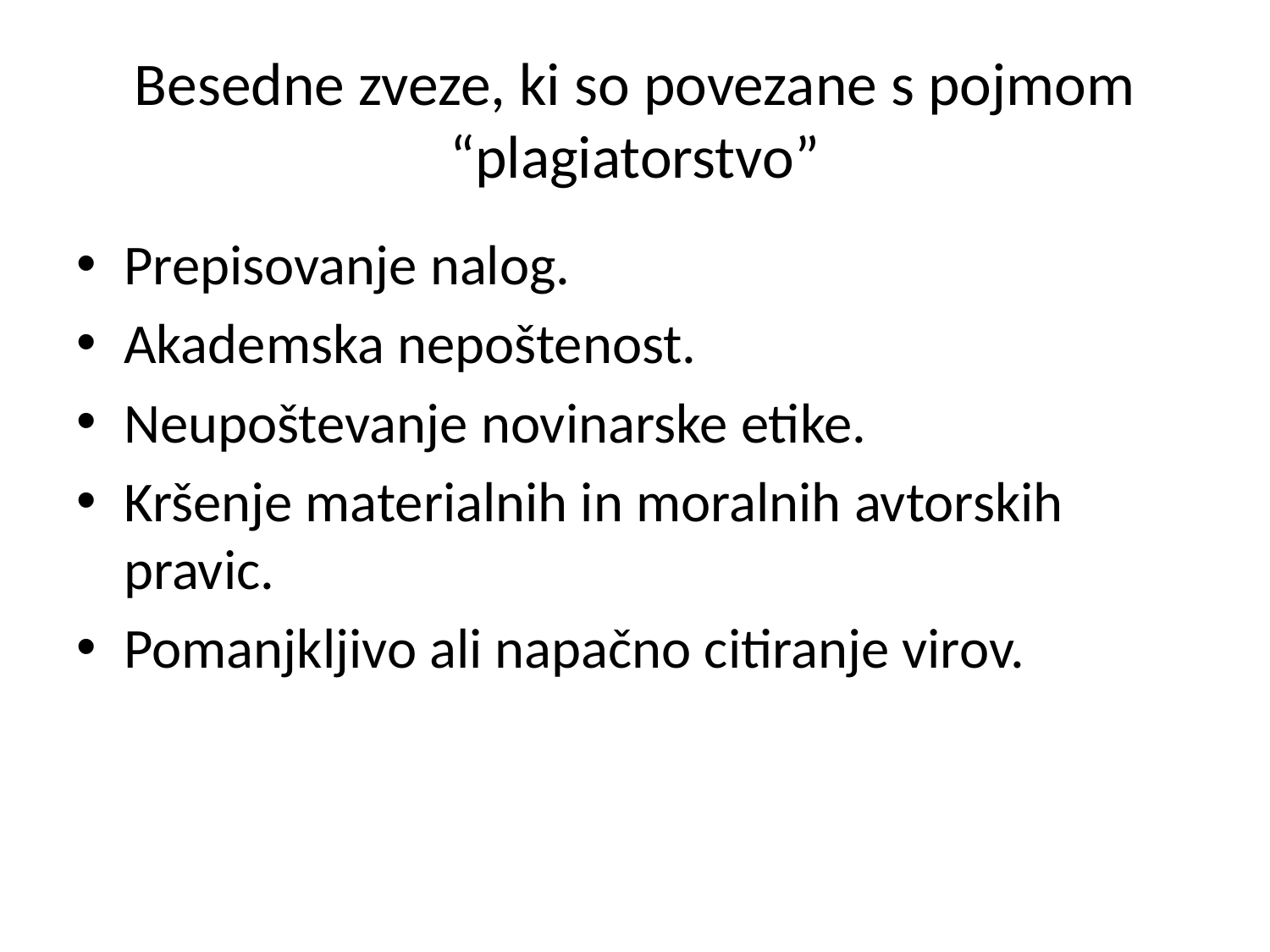

# Besedne zveze, ki so povezane s pojmom “plagiatorstvo”
Prepisovanje nalog.
Akademska nepoštenost.
Neupoštevanje novinarske etike.
Kršenje materialnih in moralnih avtorskih pravic.
Pomanjkljivo ali napačno citiranje virov.